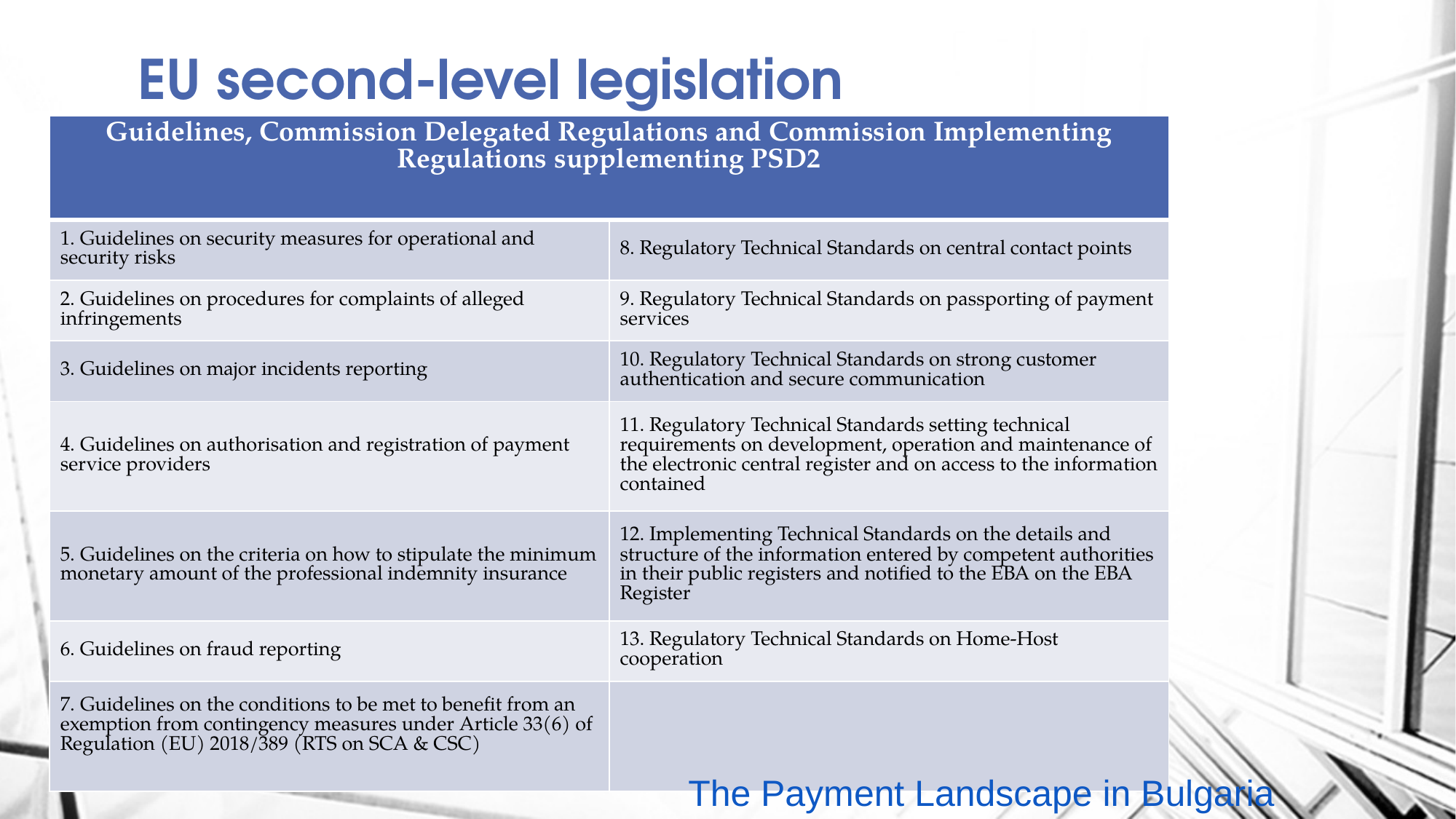

# EU second-level legislation
| Guidelines, Commission Delegated Regulations and Commission Implementing Regulations supplementing PSD2 |  |
| --- | --- |
| 1. Guidelines on security measures for operational and security risks | 8. Regulatory Technical Standards on central contact points |
| 2. Guidelines on procedures for complaints of alleged infringements | 9. Regulatory Technical Standards on passporting of payment services |
| 3. Guidelines on major incidents reporting | 10. Regulatory Technical Standards on strong customer authentication and secure communication |
| 4. Guidelines on authorisation and registration of payment service providers | 11. Regulatory Technical Standards setting technical requirements on development, operation and maintenance of the electronic central register and on access to the information contained |
| 5. Guidelines on the criteria on how to stipulate the minimum monetary amount of the professional indemnity insurance | 12. Implementing Technical Standards on the details and structure of the information entered by competent authorities in their public registers and notified to the EBA on the EBA Register |
| 6. Guidelines on fraud reporting | 13. Regulatory Technical Standards on Home-Host cooperation |
| 7. Guidelines on the conditions to be met to benefit from an exemption from contingency measures under Article 33(6) of Regulation (EU) 2018/389 (RTS on SCA & CSC) |  |
The Payment Landscape in Bulgaria